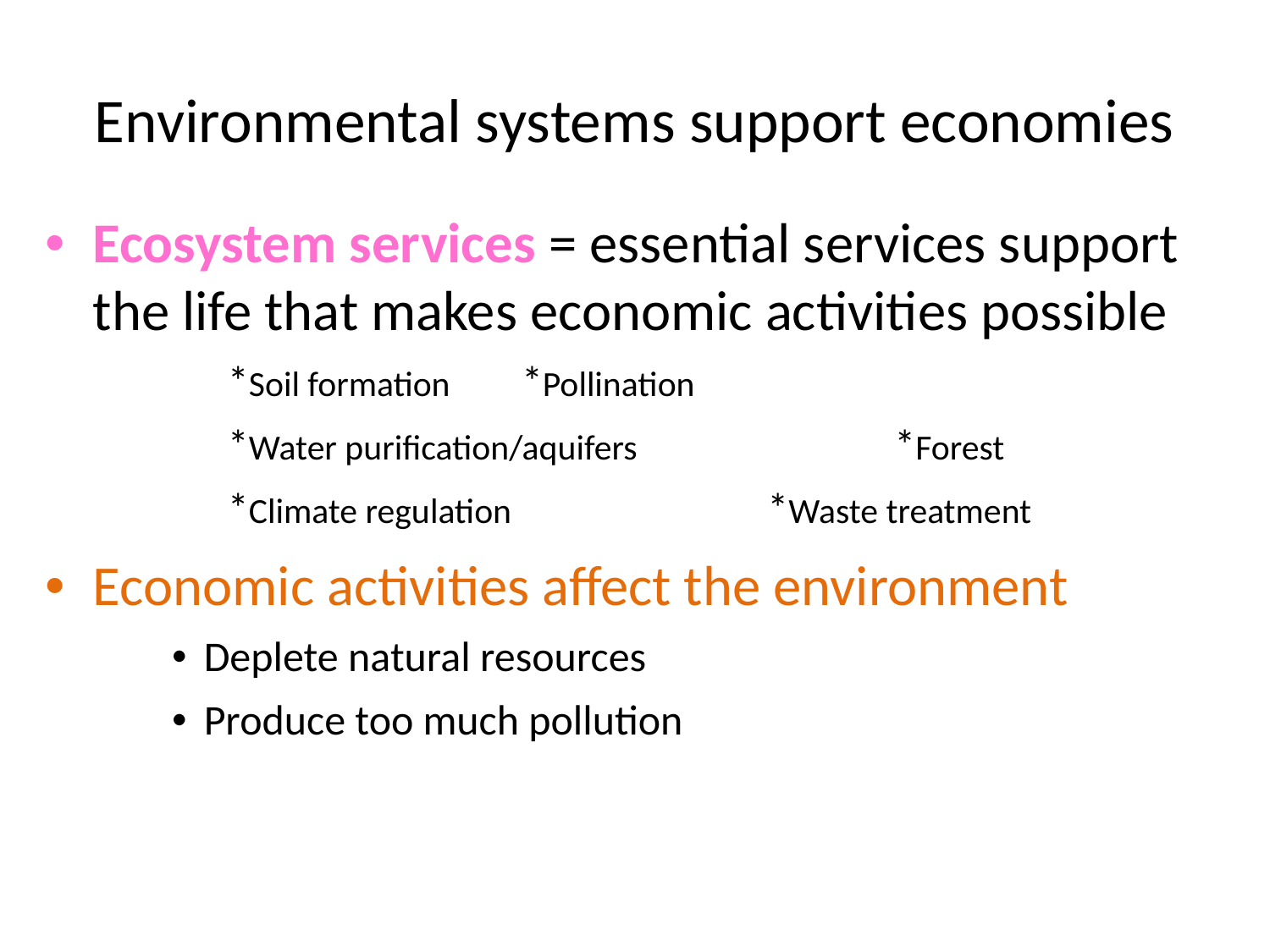

# Environmental systems support economies
Ecosystem services = essential services support the life that makes economic activities possible
*Soil formation	 *Pollination
*Water purification/aquifers 		*Forest
*Climate regulation 		*Waste treatment
Economic activities affect the environment
Deplete natural resources
Produce too much pollution